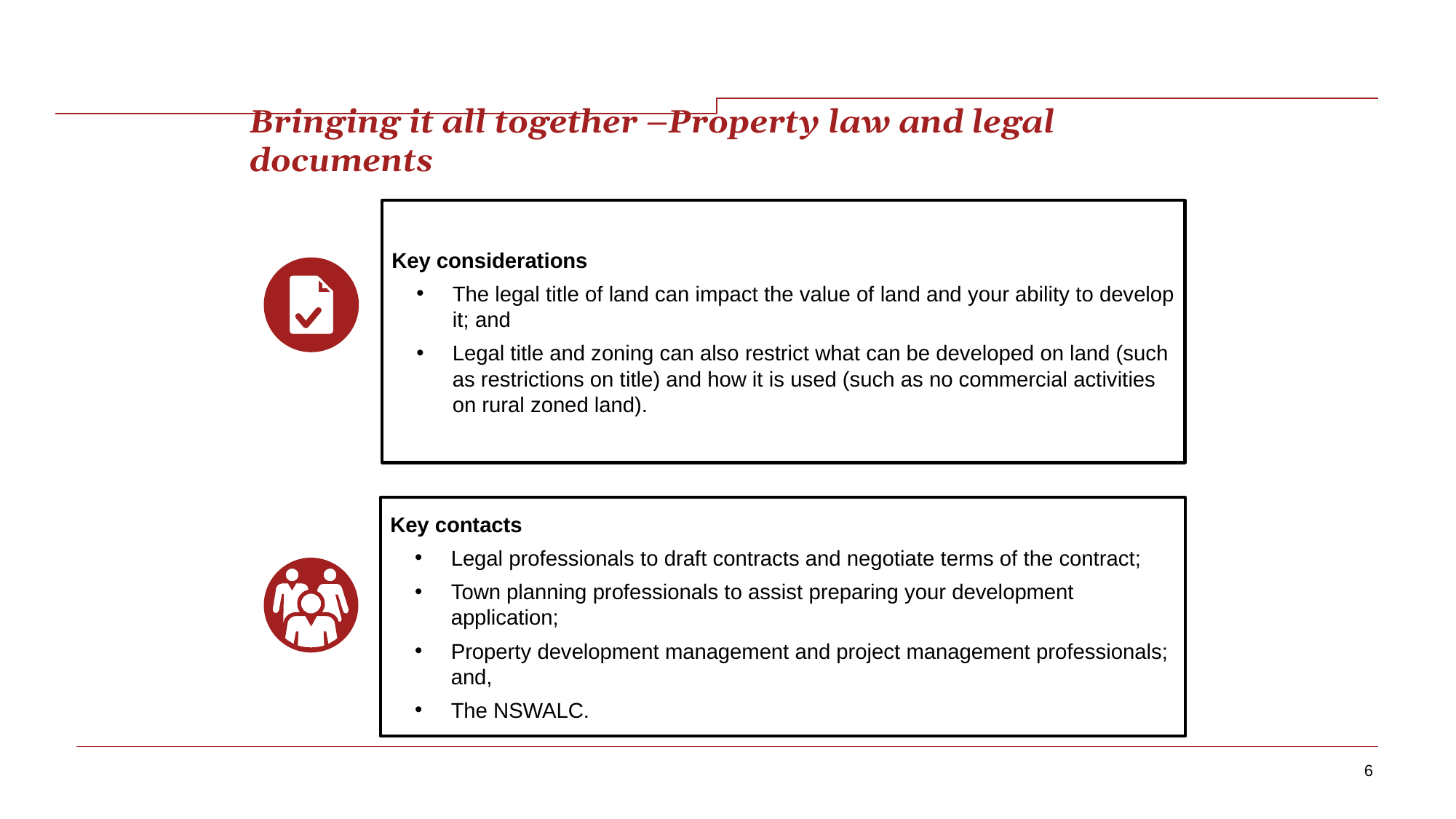

# Bringing it all together –Property law and legal documents
Key considerations
The legal title of land can impact the value of land and your ability to develop it; and
Legal title and zoning can also restrict what can be developed on land (such as restrictions on title) and how it is used (such as no commercial activities on rural zoned land).

Key contacts
Legal professionals to draft contracts and negotiate terms of the contract;
Town planning professionals to assist preparing your development application;
Property development management and project management professionals; and,
The NSWALC.

6